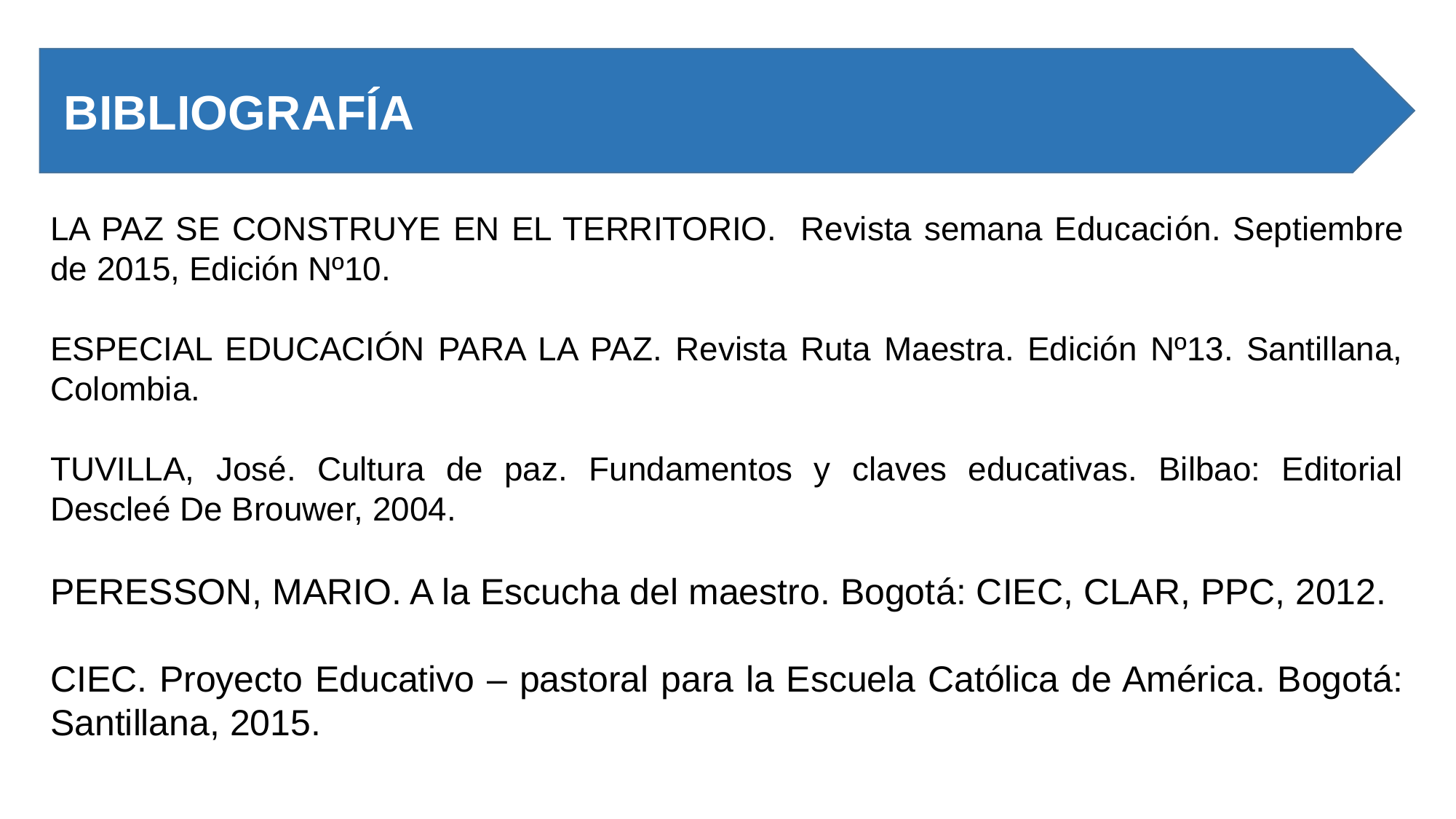

BIBLIOGRAFÍA
LA PAZ SE CONSTRUYE EN EL TERRITORIO.  Revista semana Educación. Septiembre de 2015, Edición Nº10.

ESPECIAL EDUCACIÓN PARA LA PAZ. Revista Ruta Maestra. Edición Nº13. Santillana, Colombia.

TUVILLA, José. Cultura de paz. Fundamentos y claves educativas. Bilbao: Editorial Descleé De Brouwer, 2004.

PERESSON, MARIO. A la Escucha del maestro. Bogotá: CIEC, CLAR, PPC, 2012.

CIEC. Proyecto Educativo – pastoral para la Escuela Católica de América. Bogotá: Santillana, 2015.